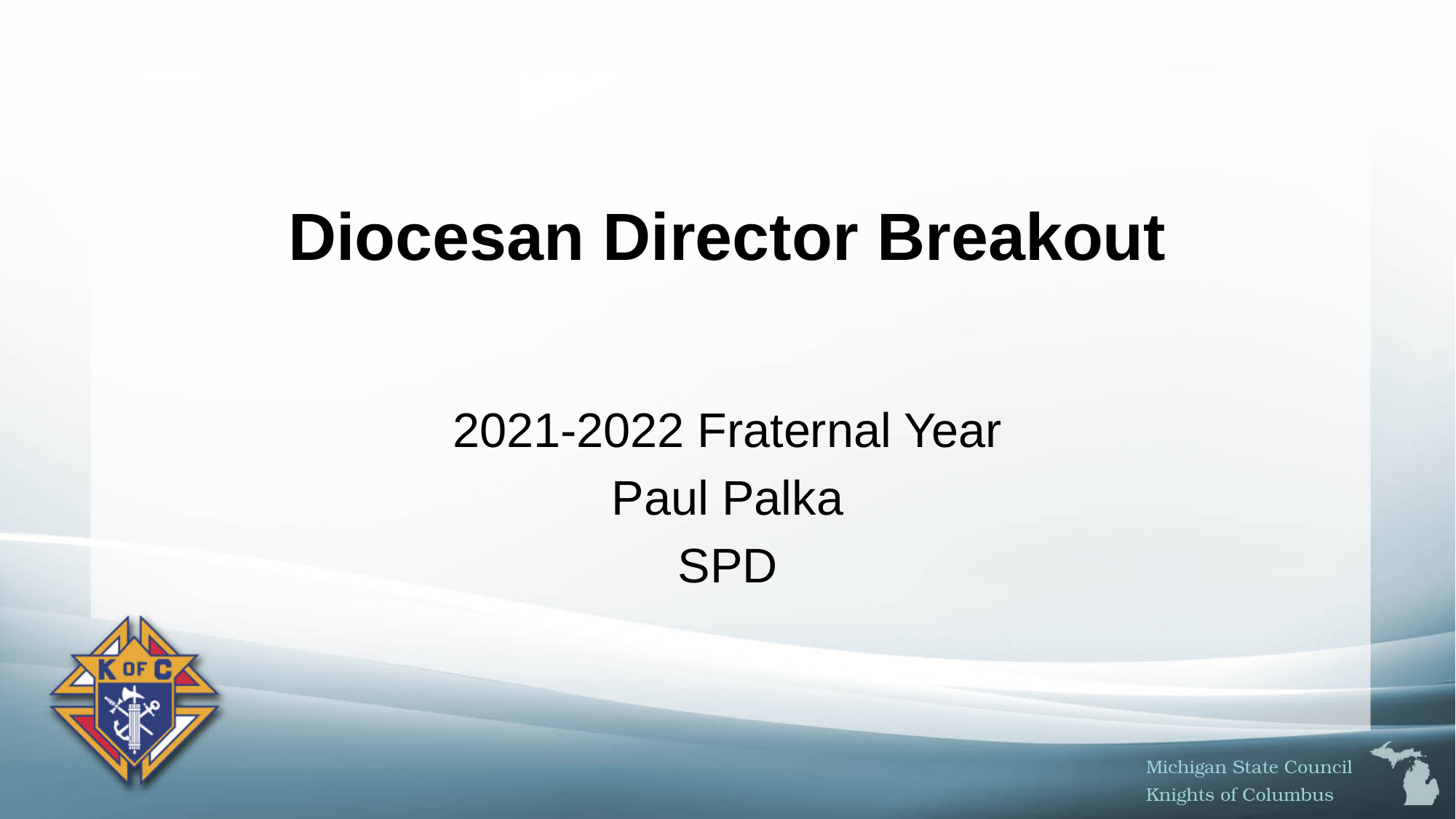

# Diocesan Director Breakout
2021-2022 Fraternal Year
Paul Palka
SPD